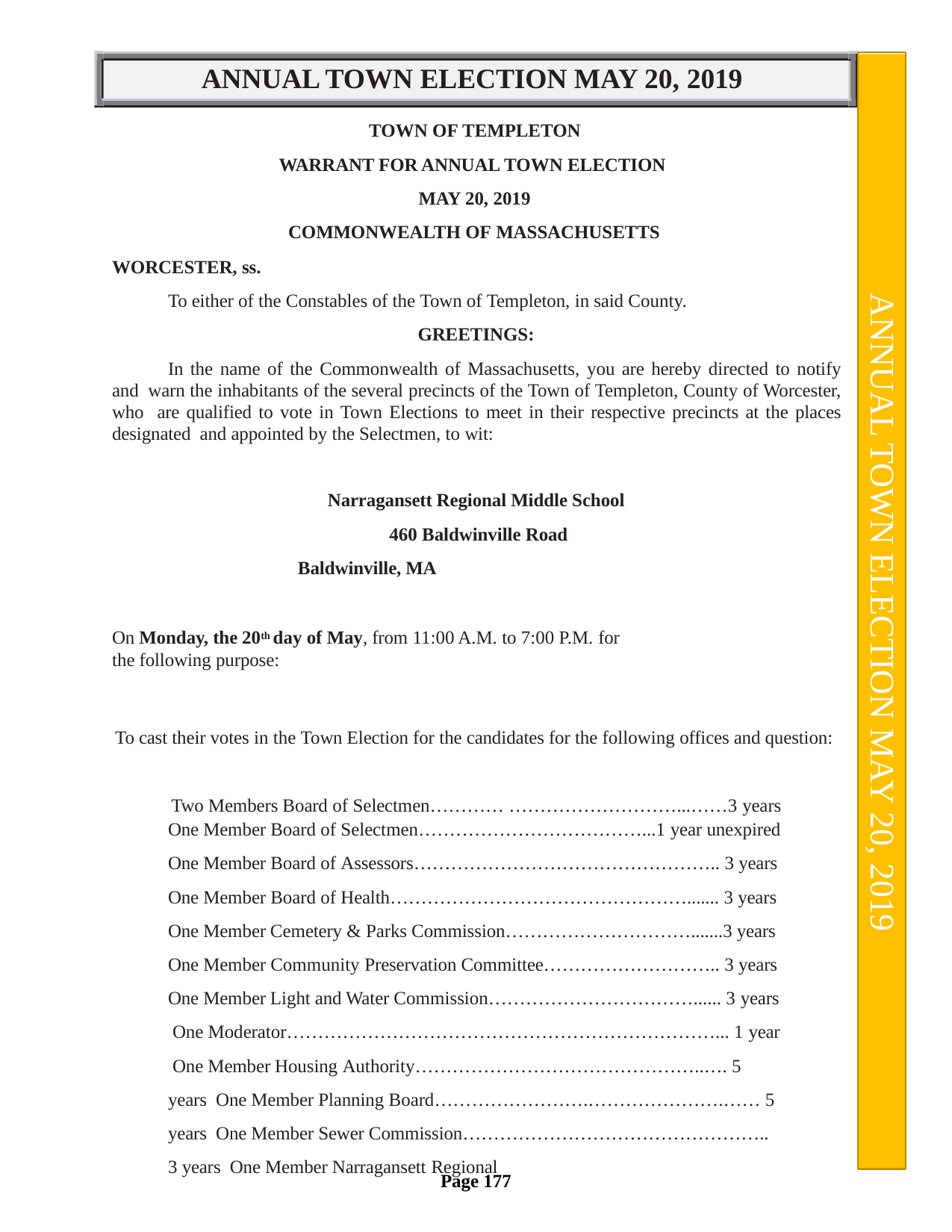

ANNUAL TOWN ELECTION MAY 20, 2019

ANNUAL TOWN ELECTION MAY 20, 2019

TOWN OF TEMPLETON  WARRANT FOR ANNUAL TOWN ELECTION
MAY 20, 2019  COMMONWEALTH OF MASSACHUSETTS
WORCESTER, ss.
To either of the Constables of the Town of Templeton, in said County.
GREETINGS:
In the name of the Commonwealth of Massachusetts, you are hereby directed to notify and  warn the inhabitants of the several precincts of the Town of Templeton, County of Worcester, who  are qualified to vote in Town Elections to meet in their respective precincts at the places designated  and appointed by the Selectmen, to wit:
Narragansett Regional Middle School  460 Baldwinville Road
Baldwinville, MA

On Monday, the 20th day of May, from 11:00 A.M. to 7:00 P.M. for the following purpose:
To cast their votes in the Town Election for the candidates for the following offices and question:  Two Members Board of Selectmen………… ………………………...……3 years
One Member Board of Selectmen………………………………...1 year unexpired
One Member Board of Assessors………………………………………….. 3 years  One Member Board of Health…………………………………………....... 3 years  One Member Cemetery & Parks Commission………………………….......3 years  One Member Community Preservation Committee……………………….. 3 years  One Member Light and Water Commission……………………………...... 3 years  One Moderator……………………………………………………………... 1 year  One Member Housing Authority………………………………………..…. 5 years  One Member Planning Board…………………….………………….…… 5 years  One Member Sewer Commission………………………………………….. 3 years  One Member Narragansett Regional
Page 177